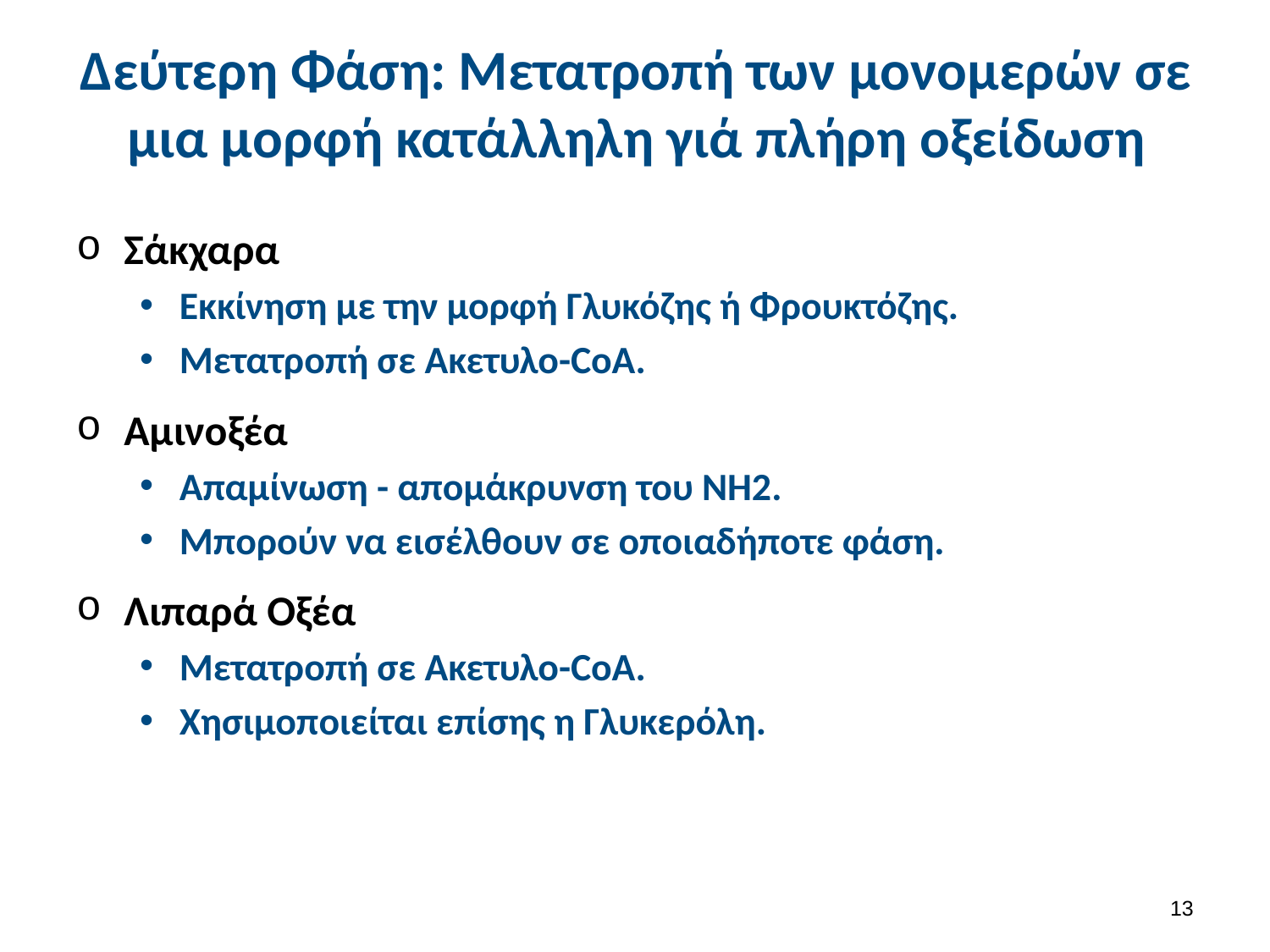

# Δεύτερη Φάση: Μετατροπή των μονομερών σε μια μορφή κατάλληλη γιά πλήρη οξείδωση
Σάκχαρα
Εκκίνηση με την μορφή Γλυκόζης ή Φρουκτόζης.
Μετατροπή σε Ακετυλο-CoA.
Αμινοξέα
Απαμίνωση - απομάκρυνση του ΝΗ2.
Μπορούν να εισέλθουν σε οποιαδήποτε φάση.
Λιπαρά Οξέα
Μετατροπή σε Ακετυλο-CoA.
Χησιμοποιείται επίσης η Γλυκερόλη.
13